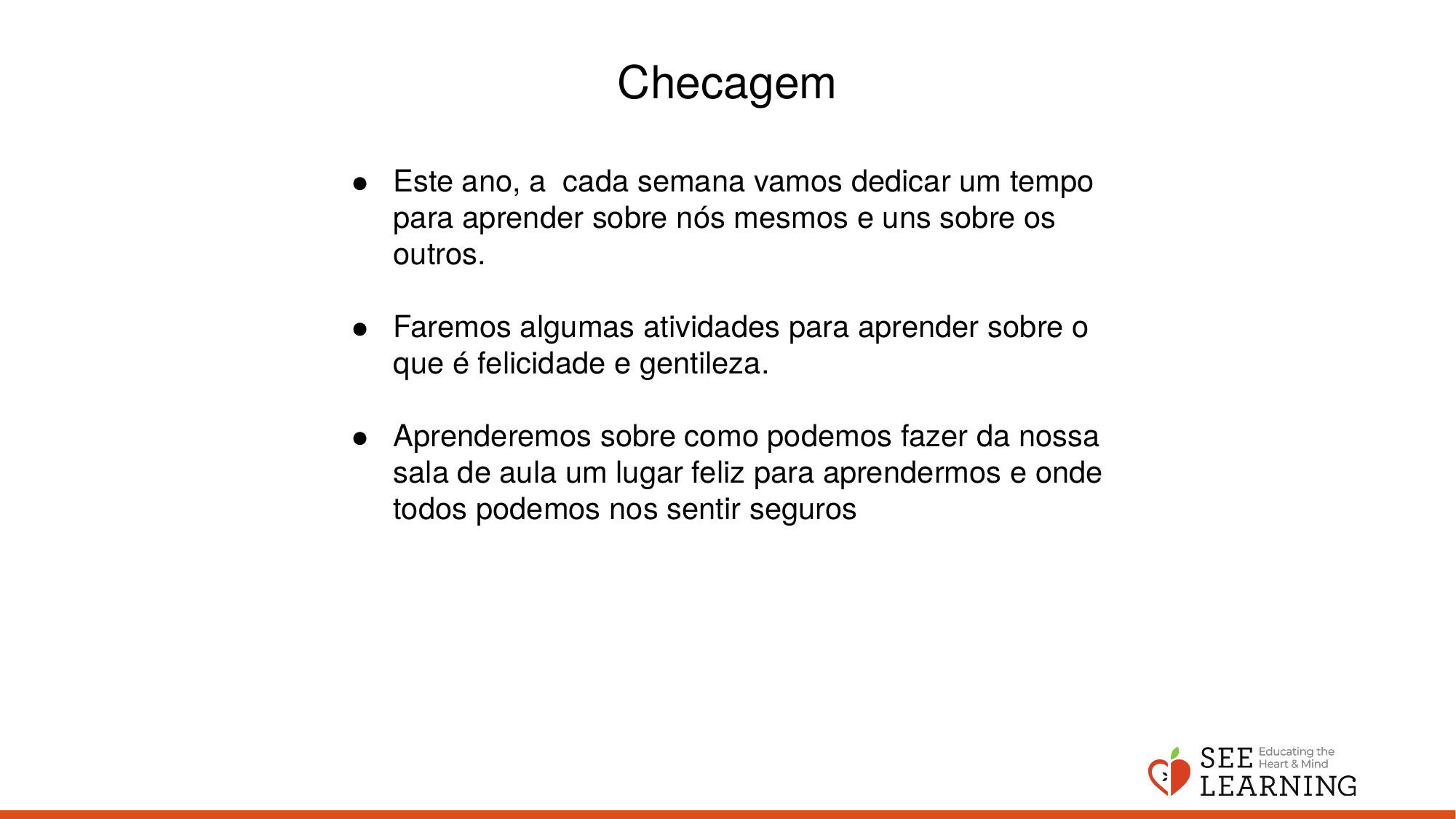

# Checagem
Este ano, a  cada semana vamos dedicar um tempo para aprender sobre nós mesmos e uns sobre os outros.

Faremos algumas atividades para aprender sobre o que é felicidade e gentileza.

Aprenderemos sobre como podemos fazer da nossa sala de aula um lugar feliz para aprendermos e onde todos podemos nos sentir seguros